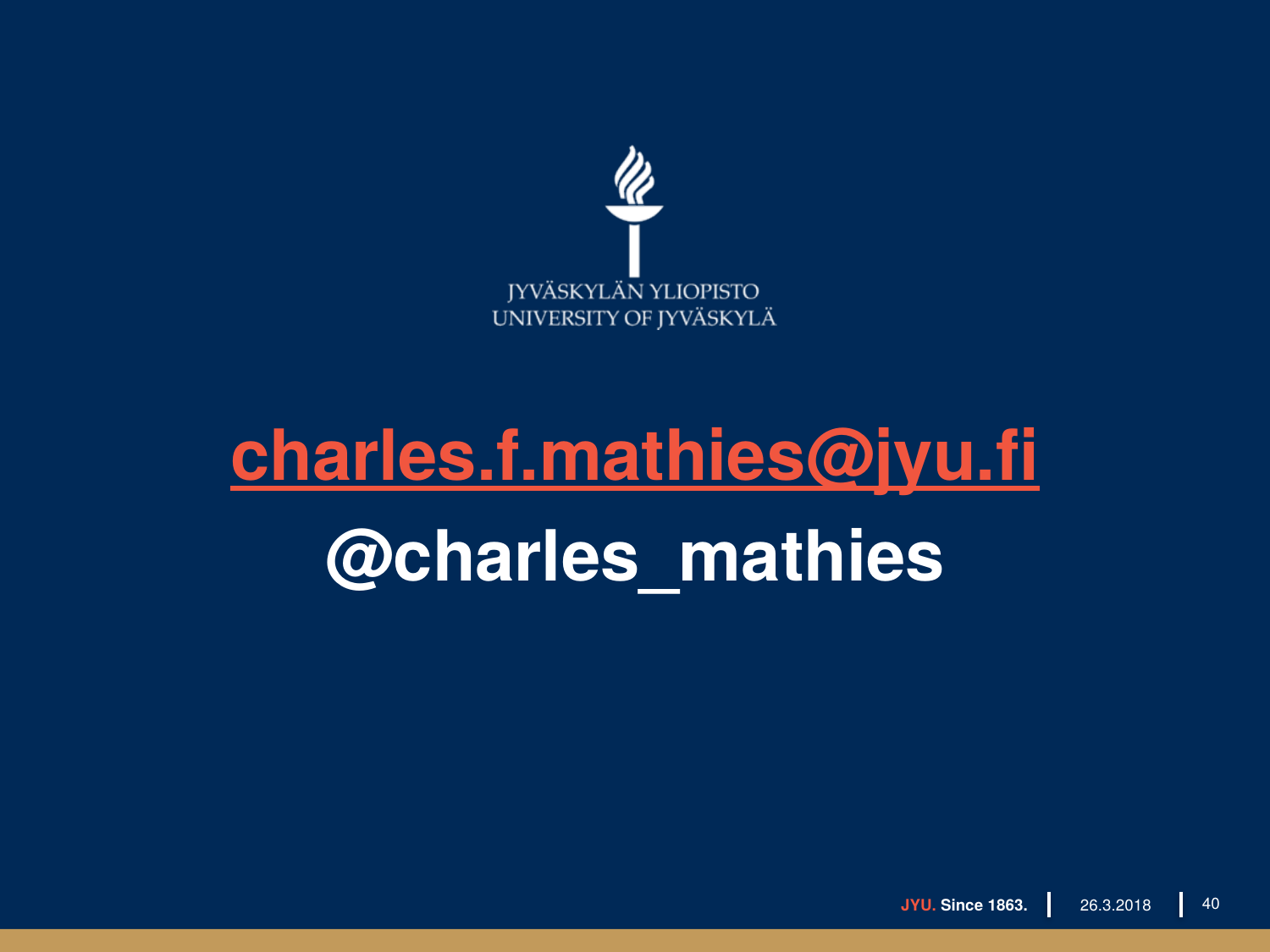

# charles.f.mathies@jyu.fi @charles_mathies
26.3.2018
JYU. Since 1863.
40